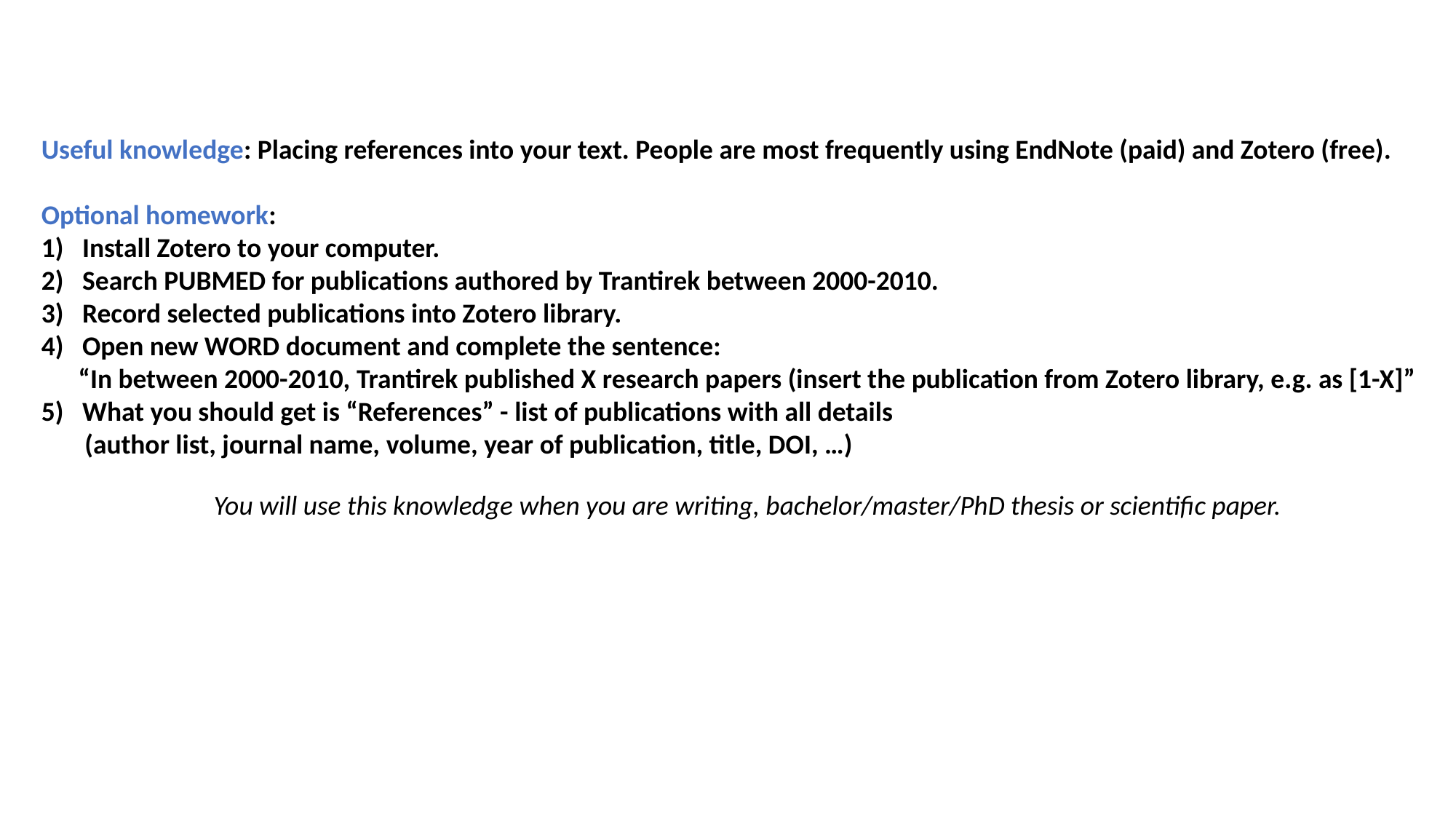

Useful knowledge: Placing references into your text. People are most frequently using EndNote (paid) and Zotero (free).

Optional homework:
Install Zotero to your computer.
Search PUBMED for publications authored by Trantirek between 2000-2010.
Record selected publications into Zotero library.
Open new WORD document and complete the sentence:
      “In between 2000-2010, Trantirek published X research papers (insert the publication from Zotero library, e.g. as [1-X]”
5)   What you should get is “References” - list of publications with all details
       (author list, journal name, volume, year of publication, title, DOI, …)
You will use this knowledge when you are writing, bachelor/master/PhD thesis or scientific paper.